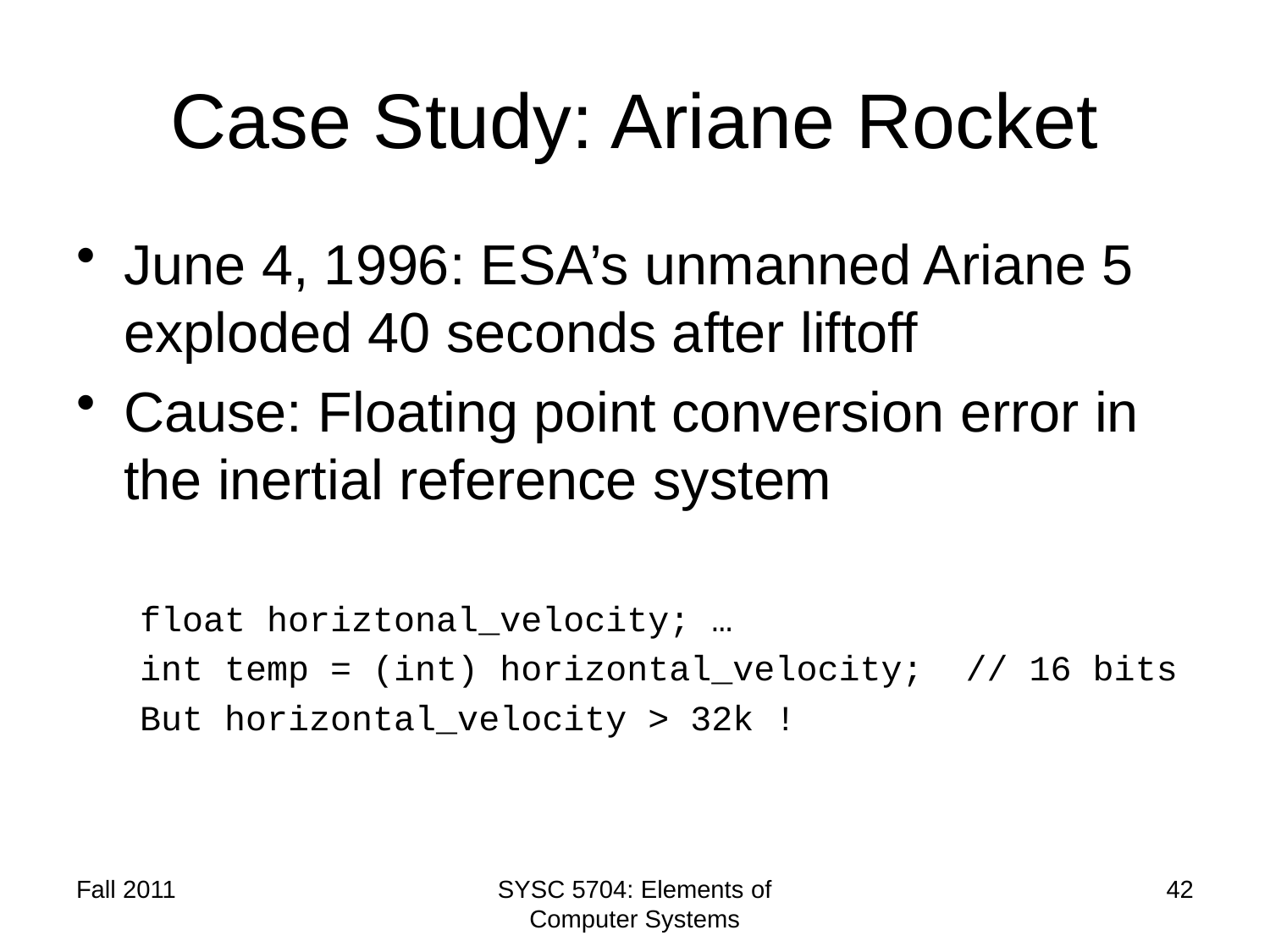

# Case Study: Ariane Rocket
June 4, 1996: ESA’s unmanned Ariane 5 exploded 40 seconds after liftoff
Cause: Floating point conversion error in the inertial reference system

float horiztonal_velocity; …
int temp = (int) horizontal_velocity;  // 16 bits
But horizontal_velocity > 32k !
Fall 2011
SYSC 5704: Elements of Computer Systems
42